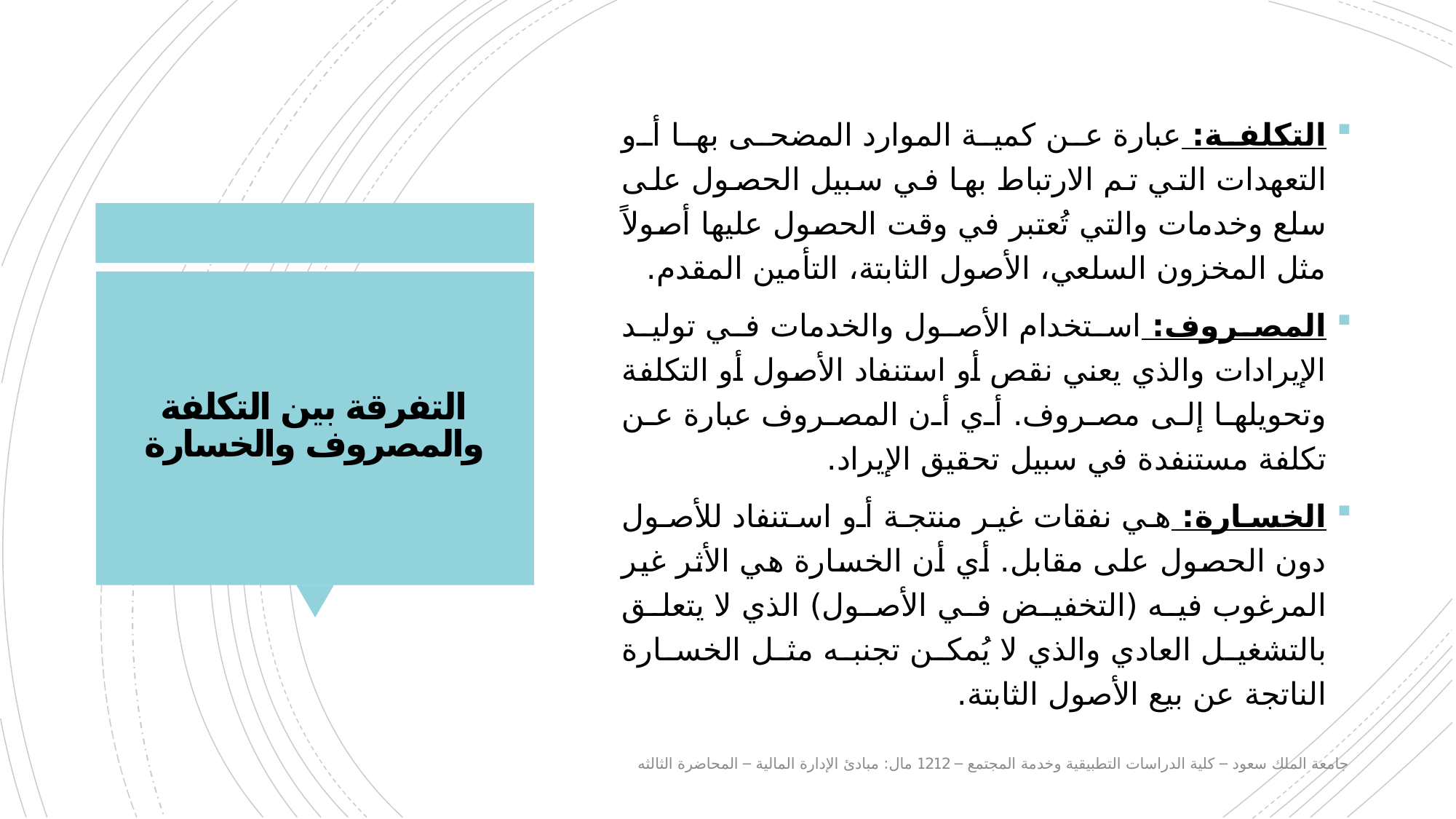

التكلفة: عبارة عن كمية الموارد المضحى بها أو التعهدات التي تم الارتباط بها في سبيل الحصول على سلع وخدمات والتي تُعتبر في وقت الحصول عليها أصولاً مثل المخزون السلعي، الأصول الثابتة، التأمين المقدم.
المصروف: استخدام الأصول والخدمات في توليد الإيرادات والذي يعني نقص أو استنفاد الأصول أو التكلفة وتحويلها إلى مصروف. أي أن المصروف عبارة عن تكلفة مستنفدة في سبيل تحقيق الإيراد.
الخسارة: هي نفقات غير منتجة أو استنفاد للأصول دون الحصول على مقابل. أي أن الخسارة هي الأثر غير المرغوب فيه (التخفيض في الأصول) الذي لا يتعلق بالتشغيل العادي والذي لا يُمكن تجنبه مثل الخسارة الناتجة عن بيع الأصول الثابتة.
# التفرقة بين التكلفة والمصروف والخسارة
جامعة الملك سعود – كلية الدراسات التطبيقية وخدمة المجتمع – 1212 مال: مبادئ الإدارة المالية – المحاضرة الثالثه